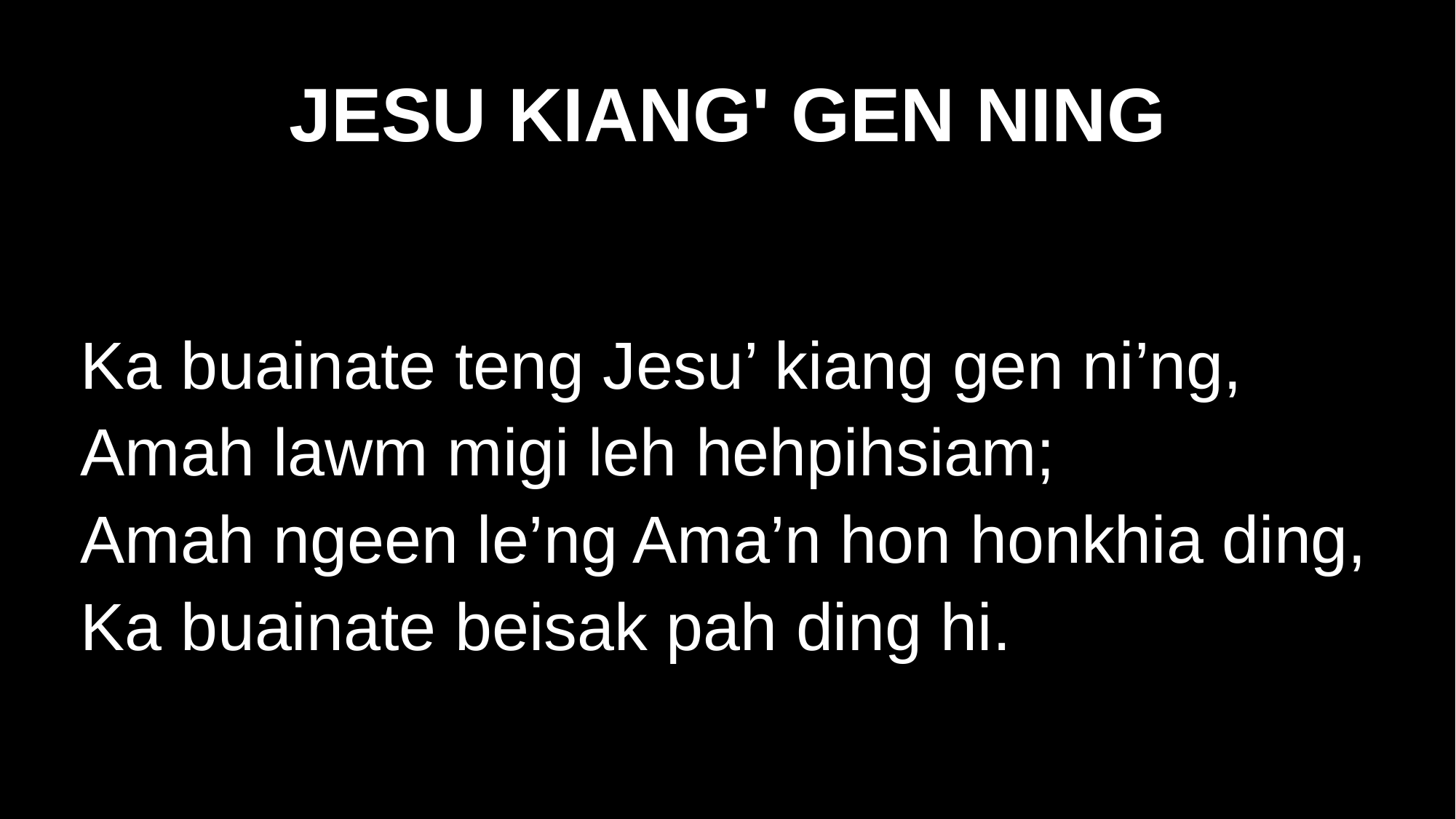

JESU KIANG' GEN NING
Ka buainate teng Jesu’ kiang gen ni’ng,
Amah lawm migi leh hehpihsiam;
Amah ngeen le’ng Ama’n hon honkhia ding,
Ka buainate beisak pah ding hi.